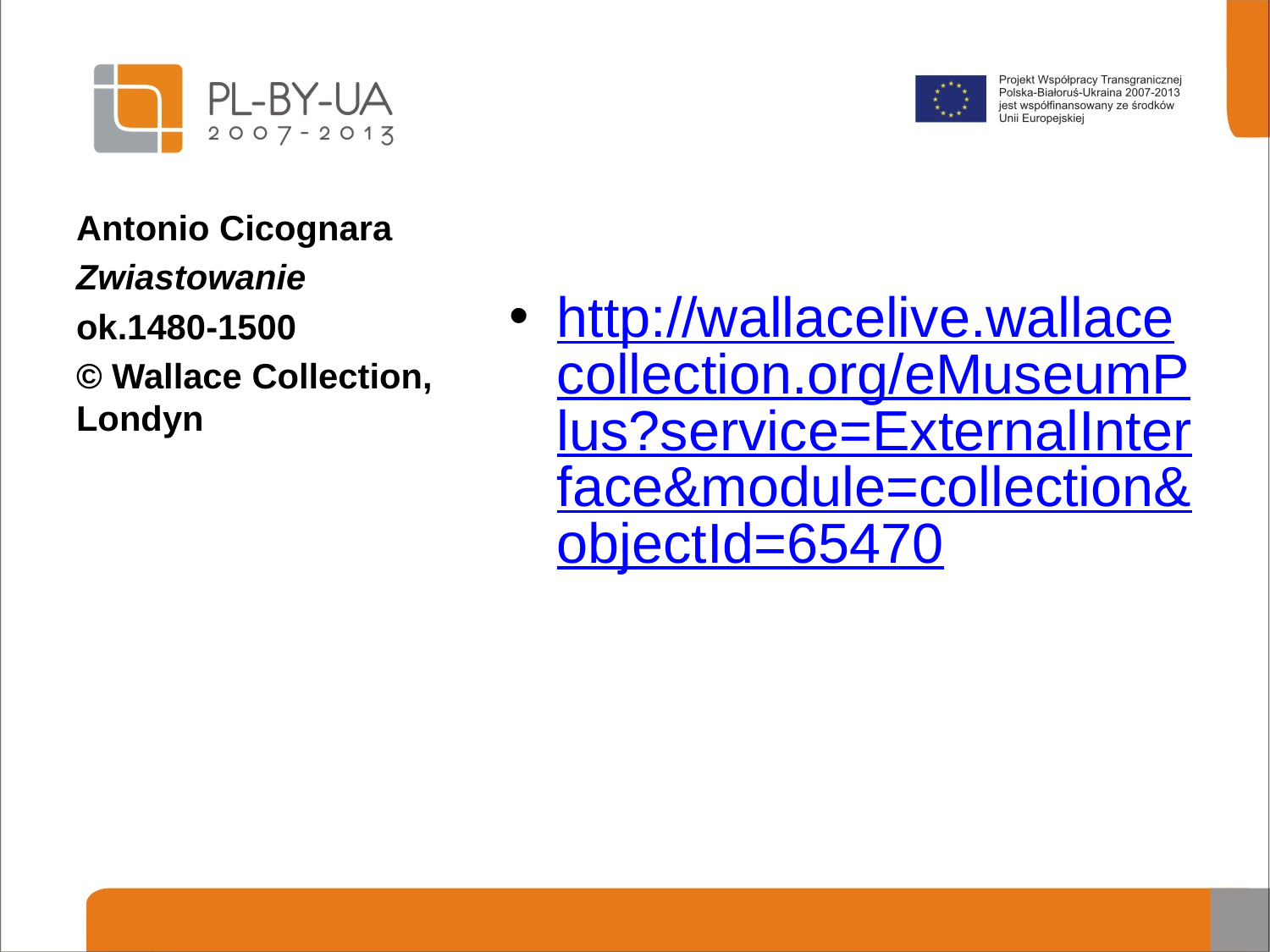

#

http://wallacelive.wallacecollection.org/eMuseumPlus?service=ExternalInterface&module=collection&objectId=65470

Antonio Cicognara
Zwiastowanie
ok.1480-1500
© Wallace Collection, Londyn